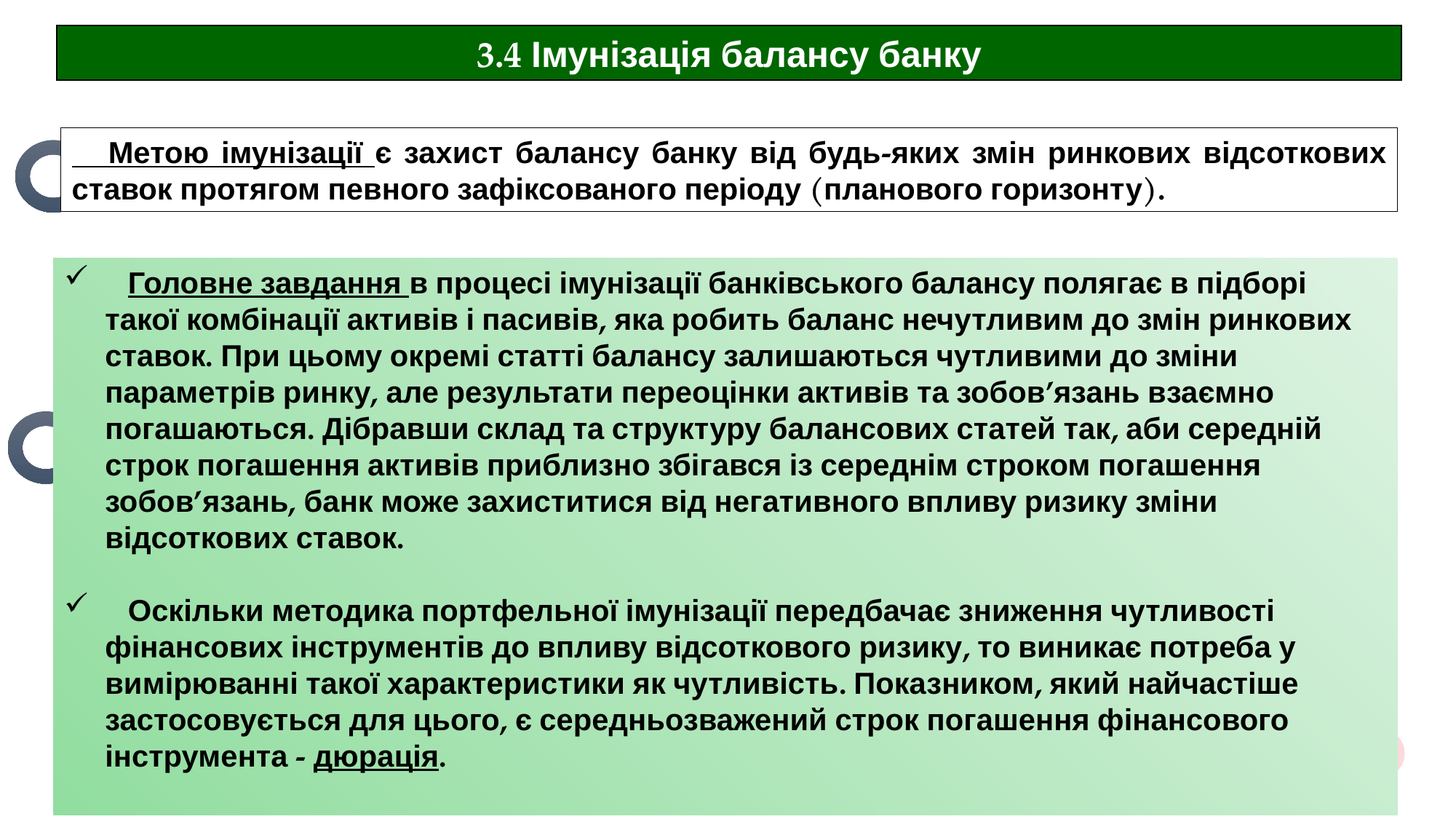

3.4 Імунізація балансу банку
   Метою імунізації є захист балансу банку від будь-яких змін ринкових відсоткових ставок протягом певного зафіксованого періоду (планового горизонту).

   Головне завдання в процесі імунізації банківського балансу полягає в підборі такої комбінації активів і пасивів, яка робить баланс нечутливим до змін ринкових ставок. При цьому окремі статті балансу залишаються чутливими до зміни параметрів ринку, але результати переоцінки активів та зобов’язань взаємно погашаються. Дібравши склад та структуру балансових статей так, аби середній строк погашення активів приблизно збігався із середнім строком погашення зобов’язань, банк може захиститися від негативного впливу ризику зміни відсоткових ставок.

   Оскільки методика портфельної імунізації передбачає зниження чутливості фінансових інструментів до впливу відсоткового ризику, то виникає потреба у вимірюванні такої характеристики як чутливість. Показником, який найчастіше застосовується для цього, є середньозважений строк погашення фінансового інструмента - дюрація.